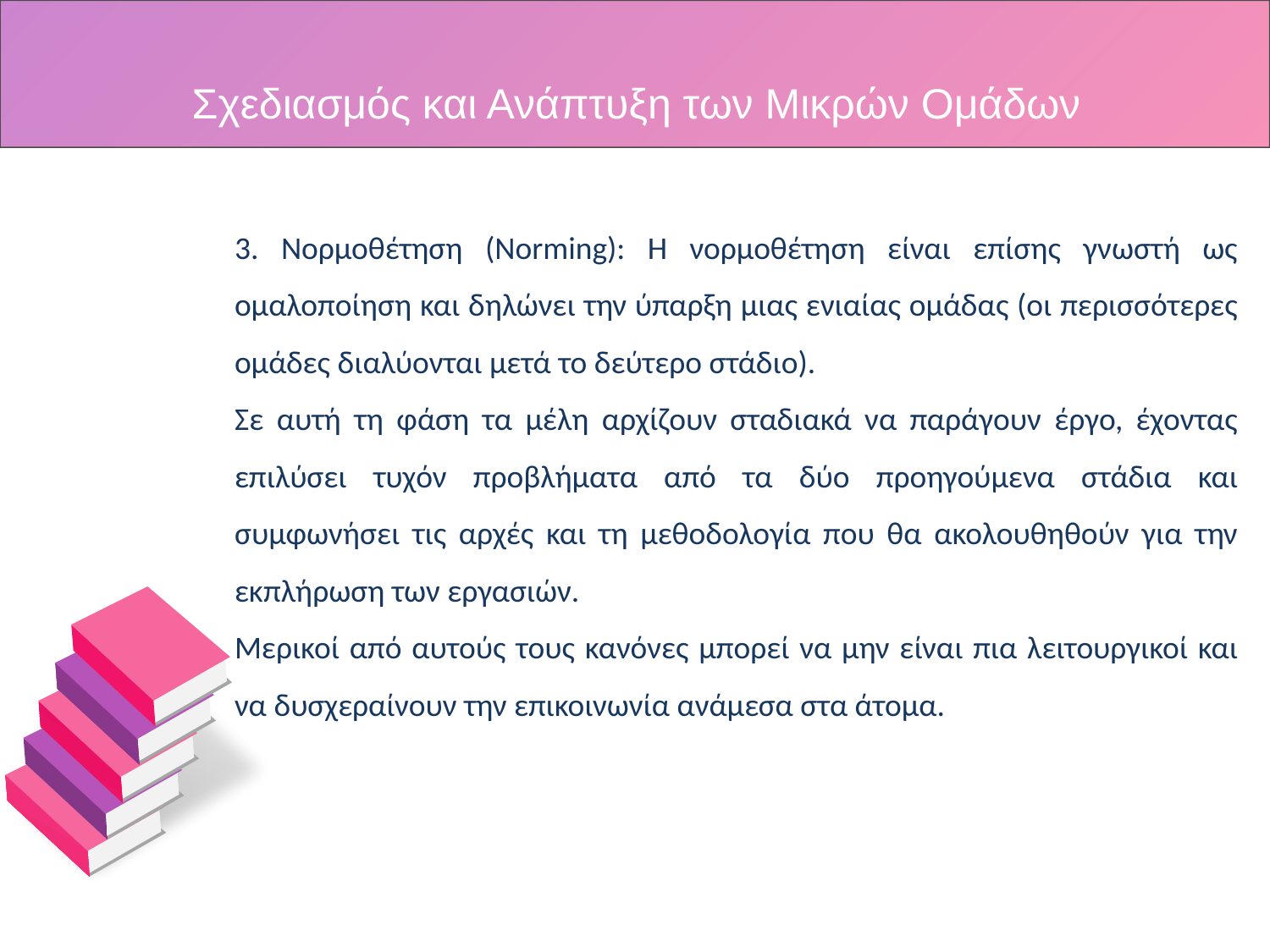

Σχεδιασμός και Ανάπτυξη των Μικρών Ομάδων
3. Νορμοθέτηση (Norming): Η νορμοθέτηση είναι επίσης γνωστή ως ομαλοποίηση και δηλώνει την ύπαρξη μιας ενιαίας ομάδας (οι περισσότερες ομάδες διαλύονται μετά το δεύτερο στάδιο).
Σε αυτή τη φάση τα μέλη αρχίζουν σταδιακά να παράγουν έργο, έχοντας επιλύσει τυχόν προβλήματα από τα δύο προηγούμενα στάδια και συμφωνήσει τις αρχές και τη μεθοδολογία που θα ακολουθηθούν για την εκπλήρωση των εργασιών.
Μερικοί από αυτούς τους κανόνες μπορεί να μην είναι πια λειτουργικοί και να δυσχεραίνουν την επικοινωνία ανάμεσα στα άτομα.